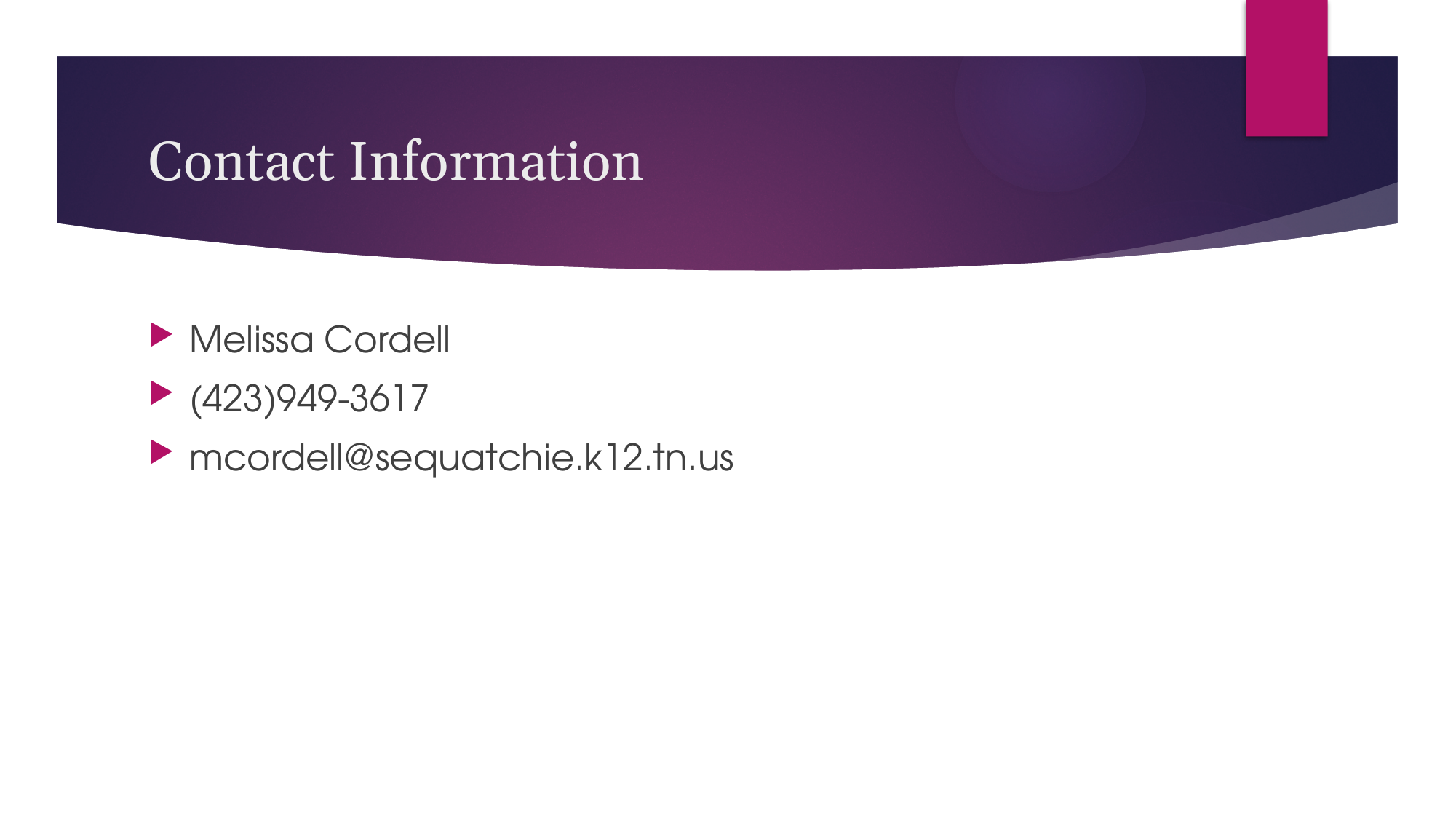

# Contact Information
Melissa Cordell
(423)949-3617
mcordell@sequatchie.k12.tn.us